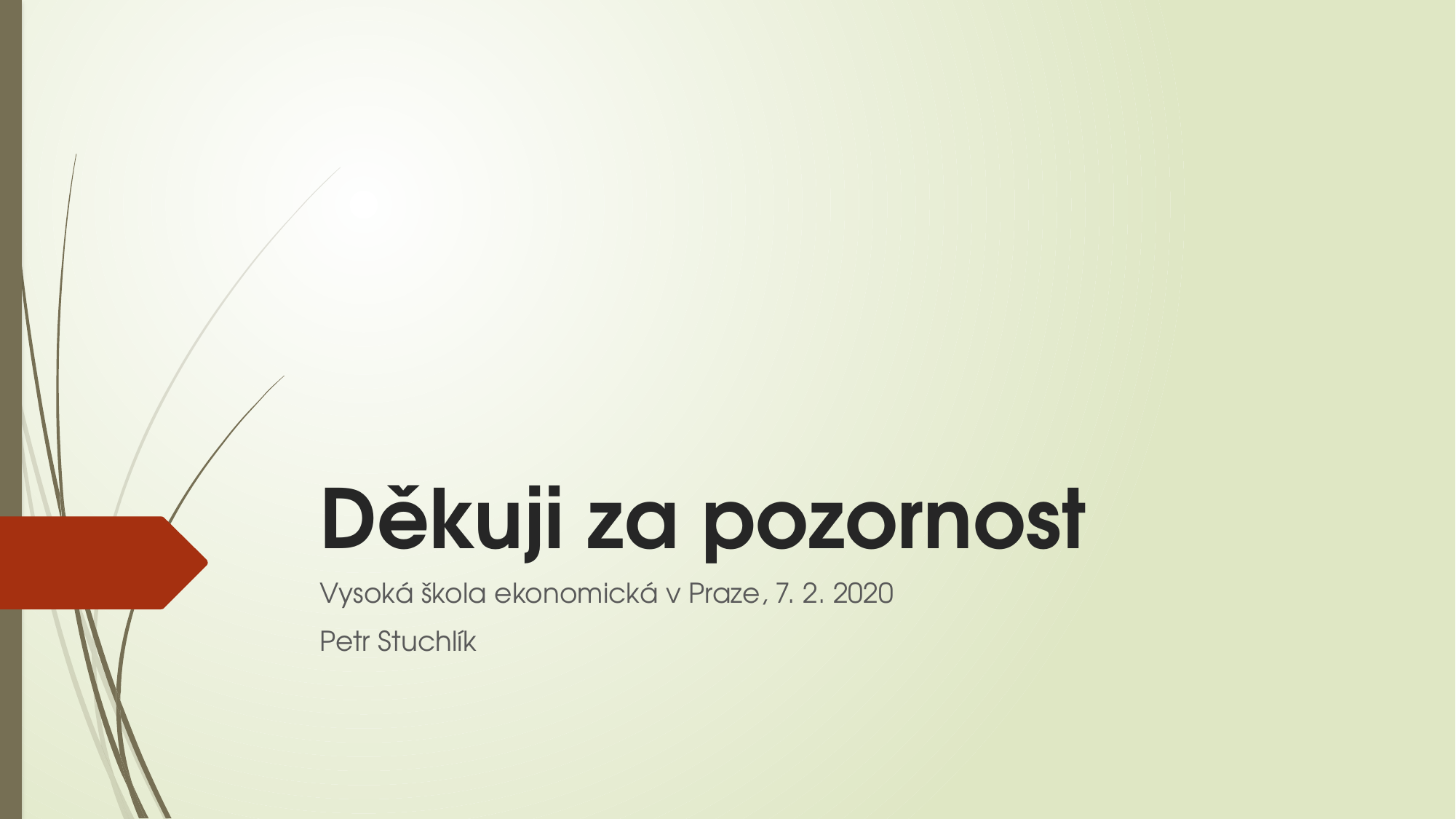

# Děkuji za pozornost
Vysoká škola ekonomická v Praze, 7. 2. 2020
Petr Stuchlík